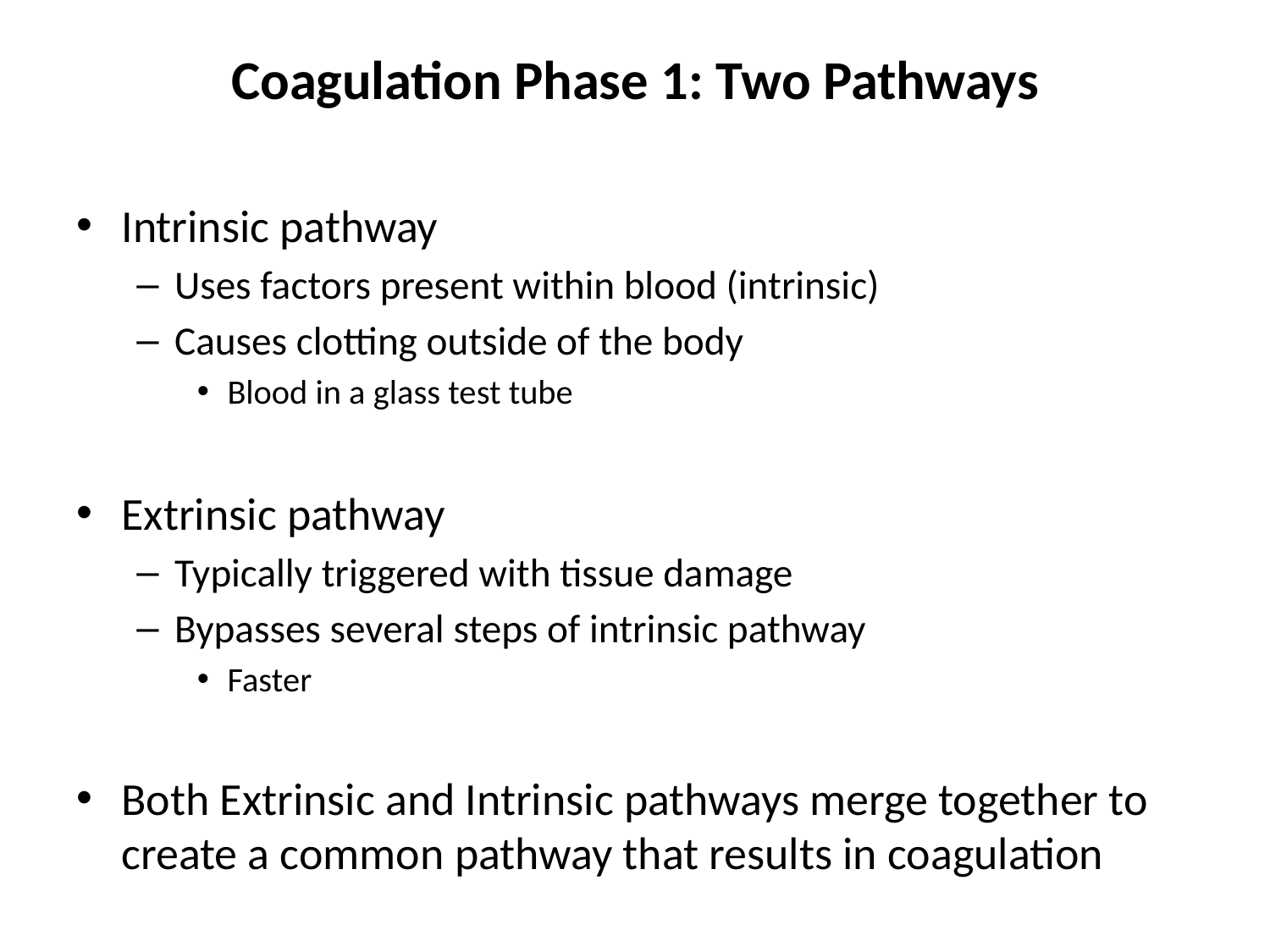

Coagulation Phase 1: Two Pathways
Intrinsic pathway
Uses factors present within blood (intrinsic)
Causes clotting outside of the body
Blood in a glass test tube

Extrinsic pathway
Typically triggered with tissue damage
Bypasses several steps of intrinsic pathway
Faster

Both Extrinsic and Intrinsic pathways merge together to create a common pathway that results in coagulation